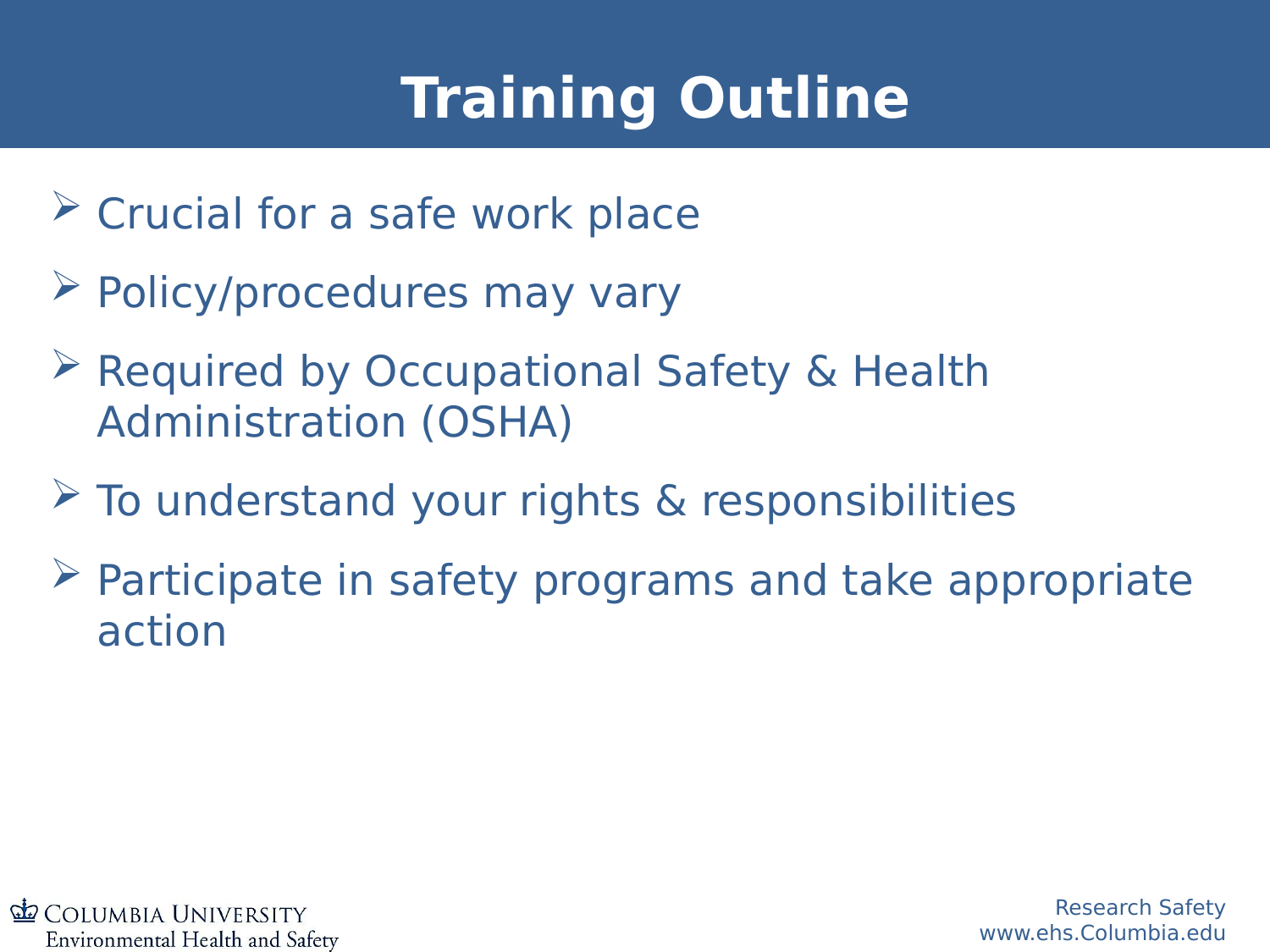

Training Outline
Crucial for a safe work place

Policy/procedures may vary

Required by Occupational Safety & Health Administration (OSHA)

To understand your rights & responsibilities

Participate in safety programs and take appropriate action